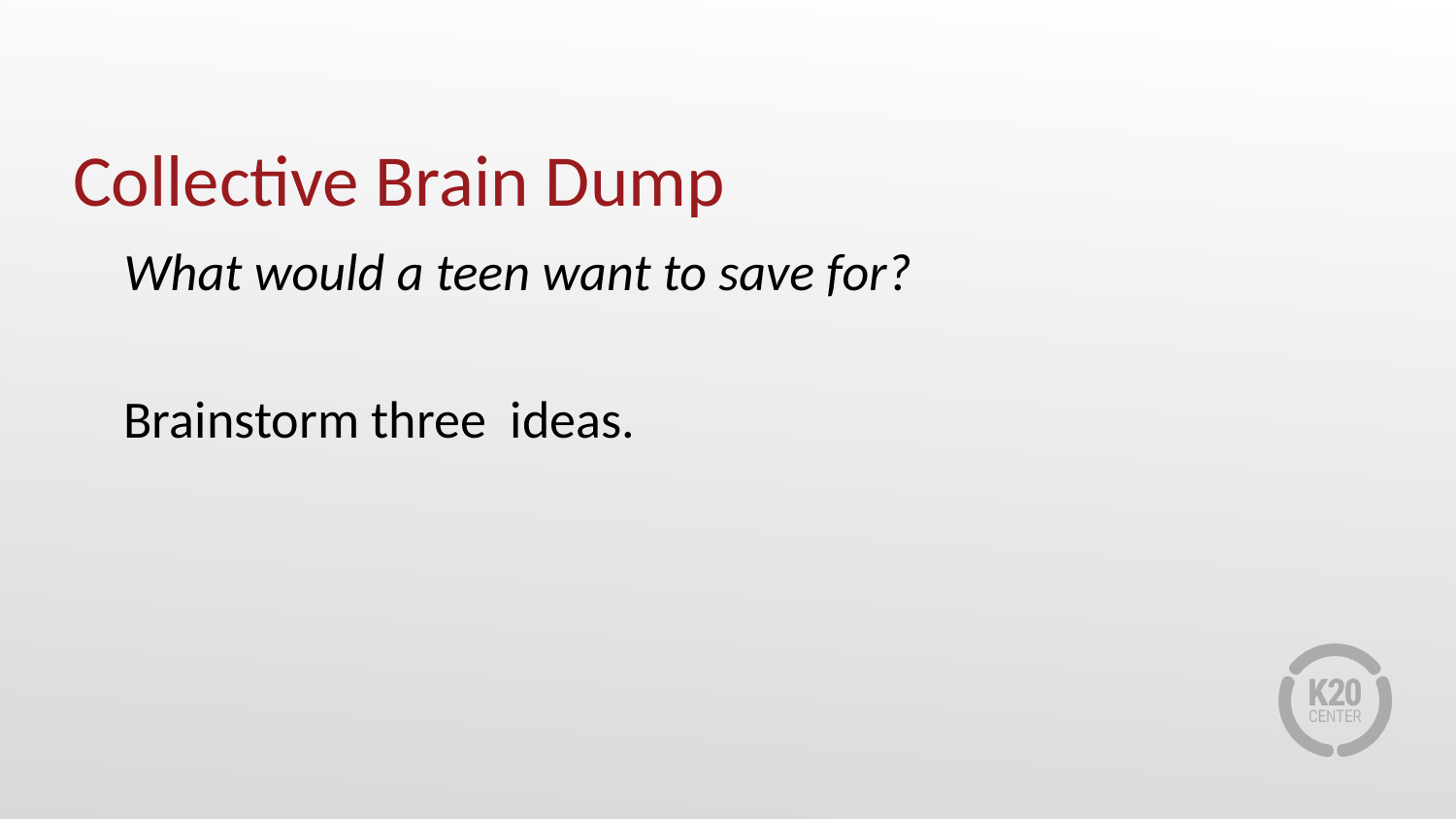

# Collective Brain Dump
What would a teen want to save for?

Brainstorm three  ideas.